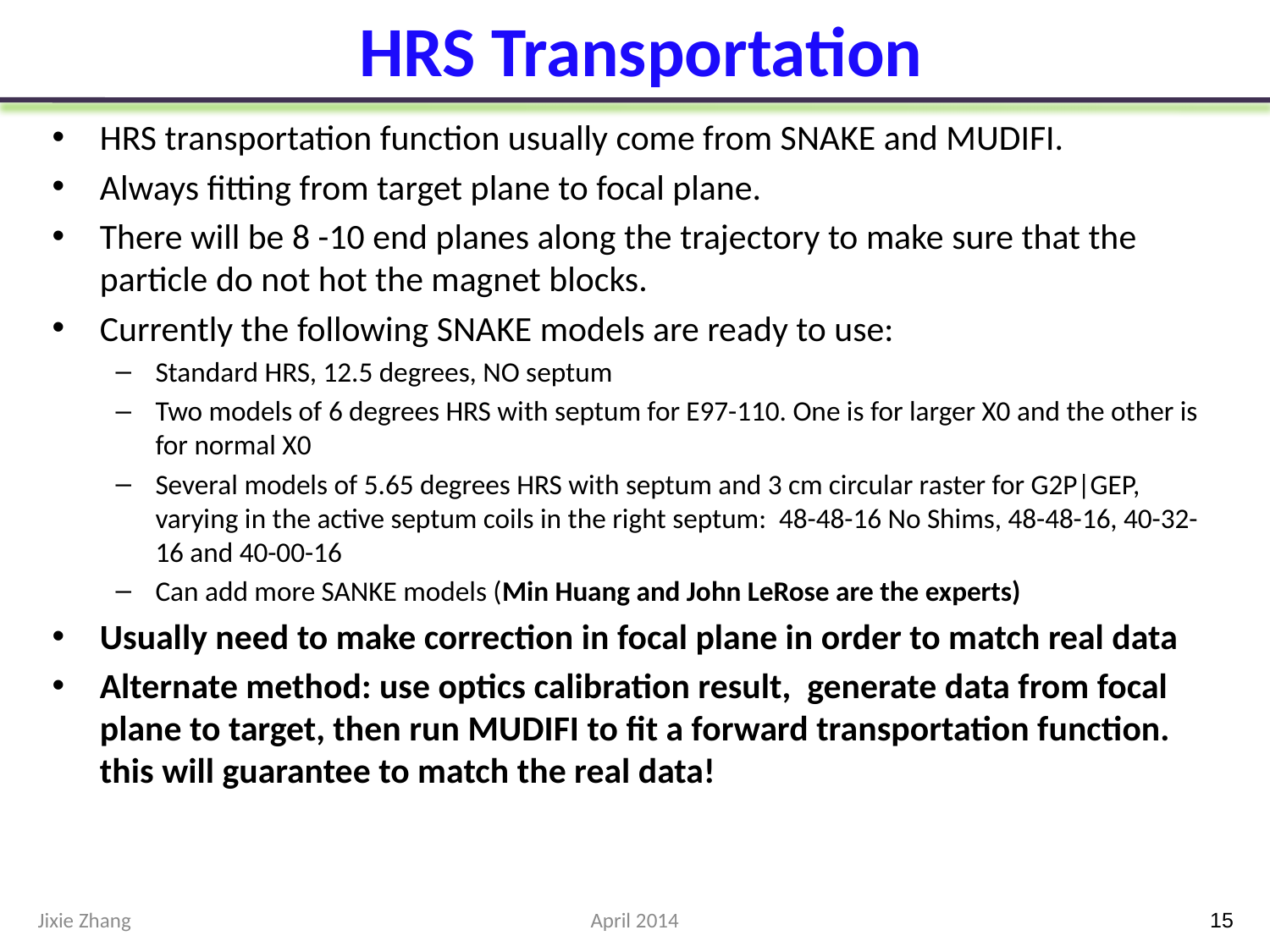

# HRS Transportation
HRS transportation function usually come from SNAKE and MUDIFI.
Always fitting from target plane to focal plane.
There will be 8 -10 end planes along the trajectory to make sure that the particle do not hot the magnet blocks.
Currently the following SNAKE models are ready to use:
Standard HRS, 12.5 degrees, NO septum
Two models of 6 degrees HRS with septum for E97-110. One is for larger X0 and the other is for normal X0
Several models of 5.65 degrees HRS with septum and 3 cm circular raster for G2P|GEP, varying in the active septum coils in the right septum:  48-48-16 No Shims, 48-48-16, 40-32-16 and 40-00-16
Can add more SANKE models (Min Huang and John LeRose are the experts)
Usually need to make correction in focal plane in order to match real data
Alternate method: use optics calibration result,  generate data from focal plane to target, then run MUDIFI to fit a forward transportation function. this will guarantee to match the real data!
Jixie Zhang
April 2014
15